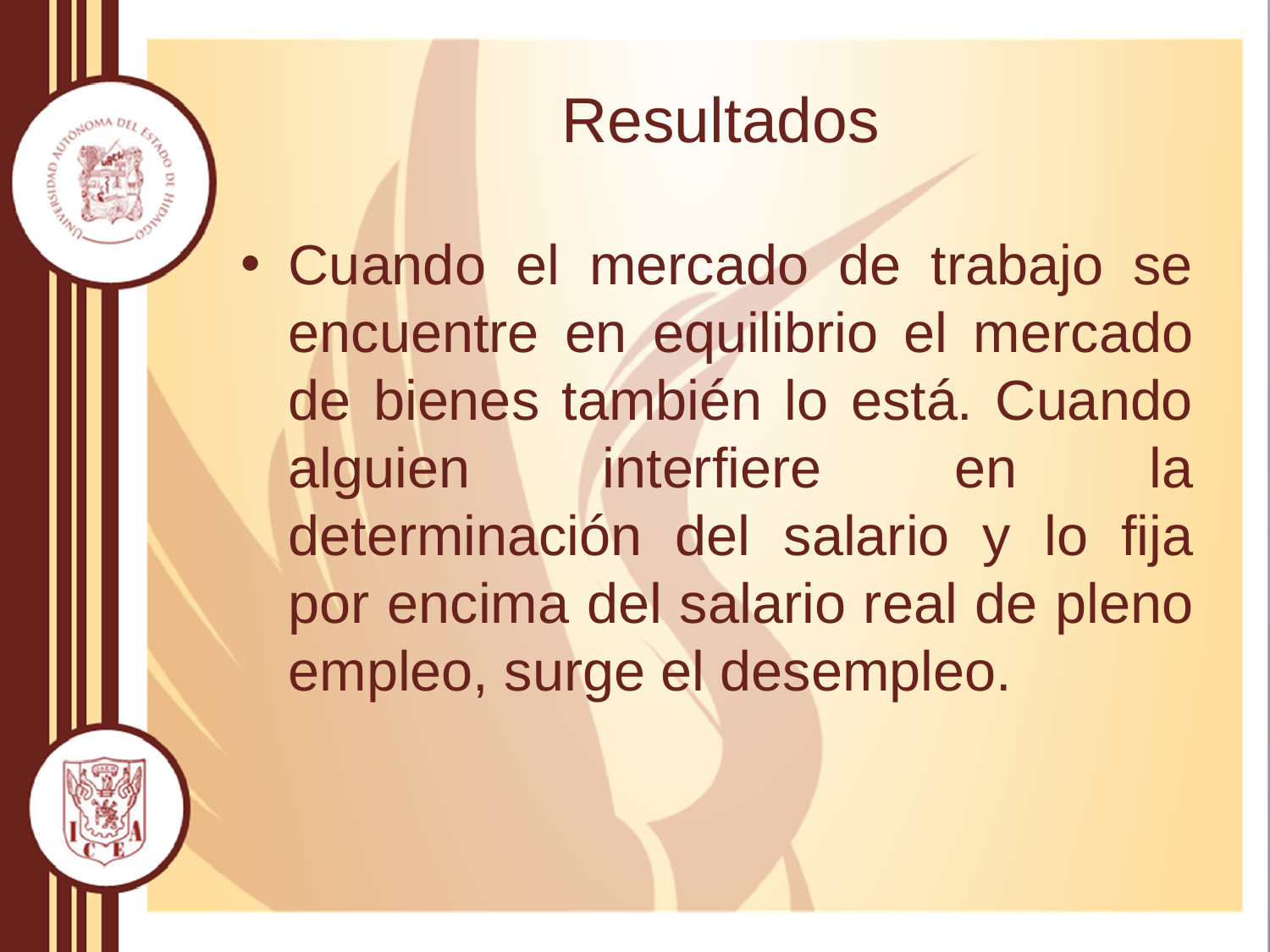

# Resultados
Cuando el mercado de trabajo se encuentre en equilibrio el mercado de bienes también lo está. Cuando alguien interfiere en la determinación del salario y lo fija por encima del salario real de pleno empleo, surge el desempleo.